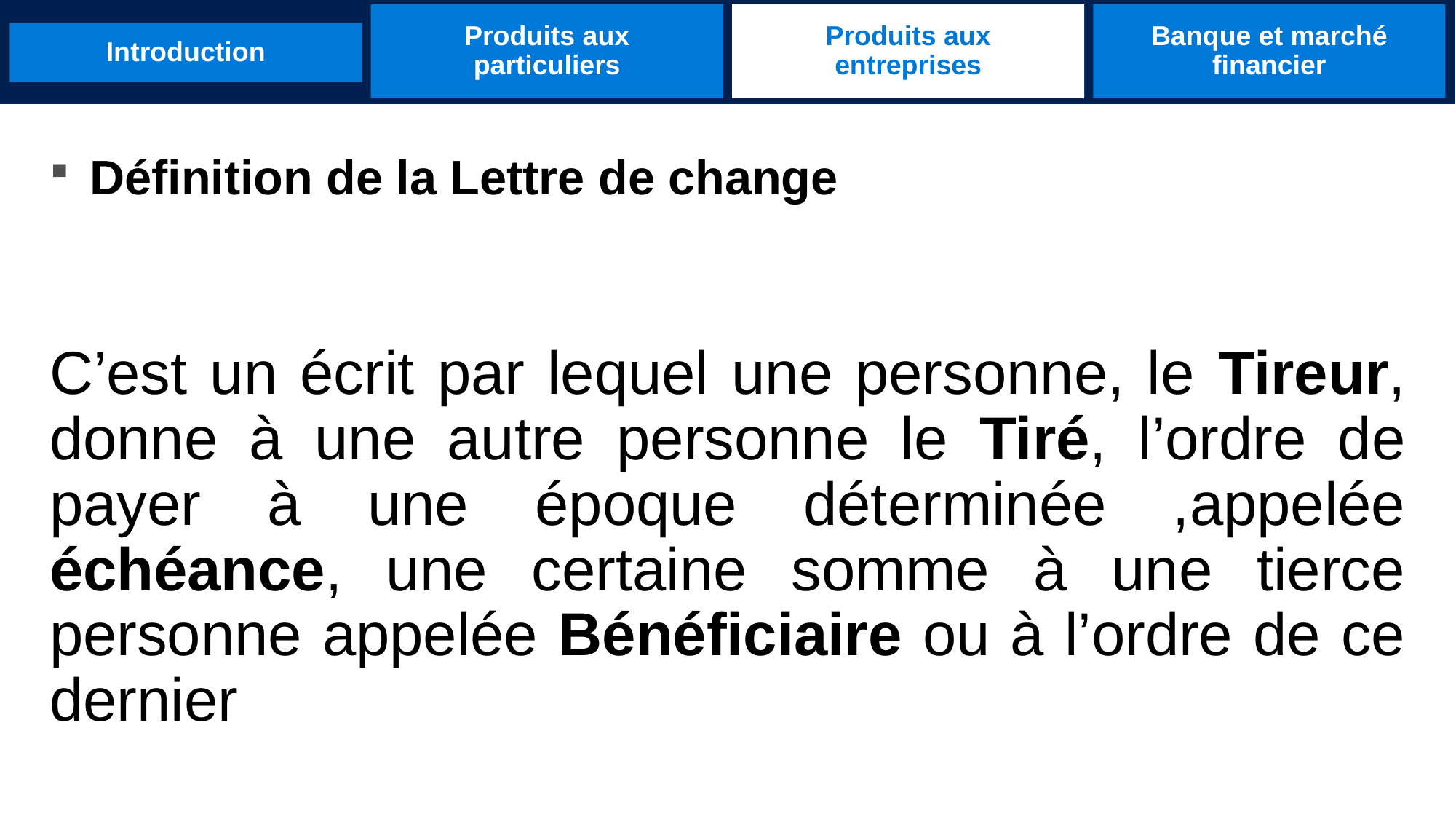

Produits aux particuliers
Produits aux entreprises
Banque et marché financier
Introduction
Définition de la Lettre de change

C’est un écrit par lequel une personne, le Tireur, donne à une autre personne le Tiré, l’ordre de payer à une époque déterminée ,appelée échéance, une certaine somme à une tierce personne appelée Bénéficiaire ou à l’ordre de ce dernier